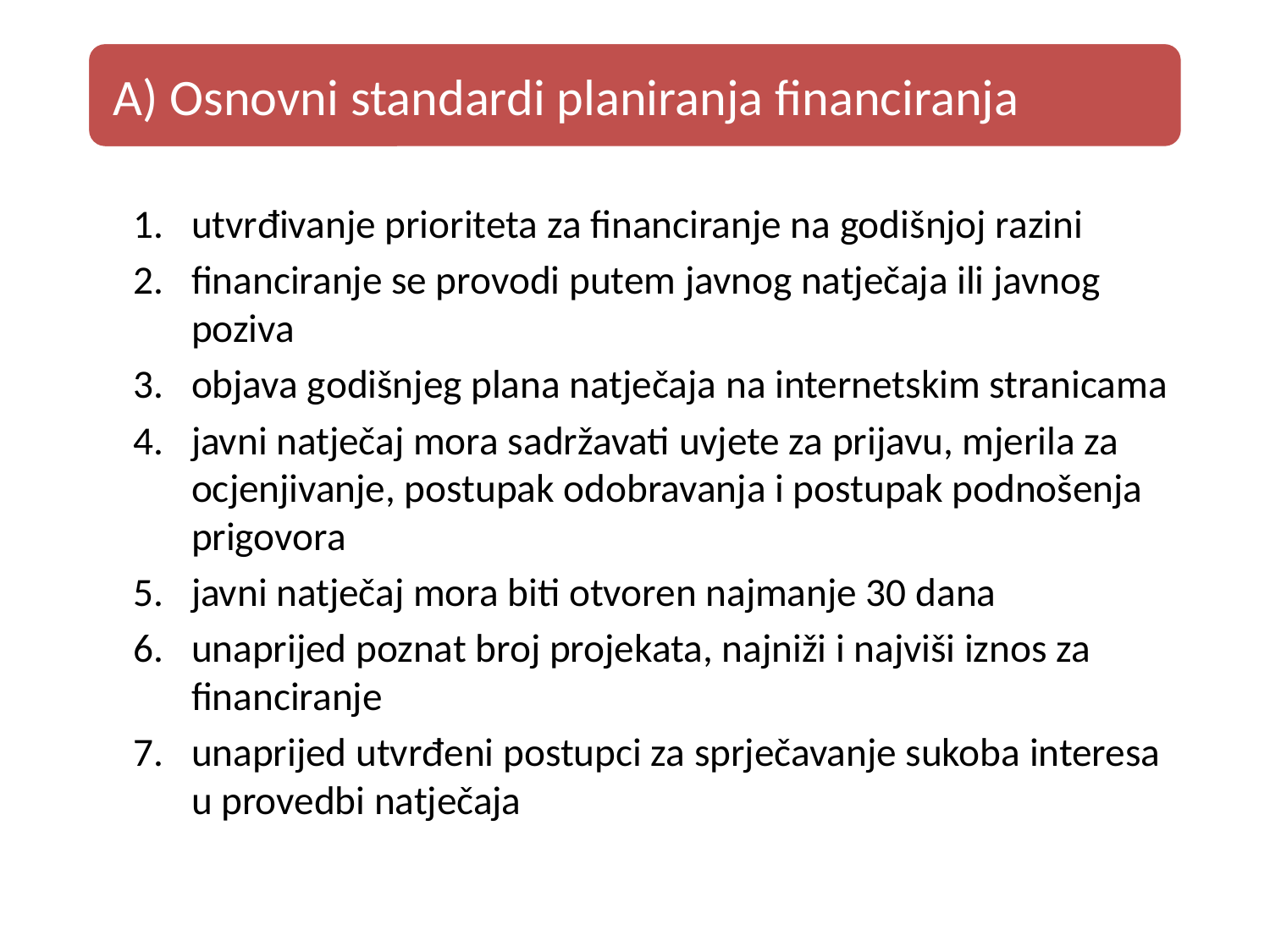

A) Osnovni standardi planiranja financiranja
utvrđivanje prioriteta za financiranje na godišnjoj razini
financiranje se provodi putem javnog natječaja ili javnog poziva
objava godišnjeg plana natječaja na internetskim stranicama
javni natječaj mora sadržavati uvjete za prijavu, mjerila za ocjenjivanje, postupak odobravanja i postupak podnošenja prigovora
javni natječaj mora biti otvoren najmanje 30 dana
unaprijed poznat broj projekata, najniži i najviši iznos za financiranje
unaprijed utvrđeni postupci za sprječavanje sukoba interesa u provedbi natječaja